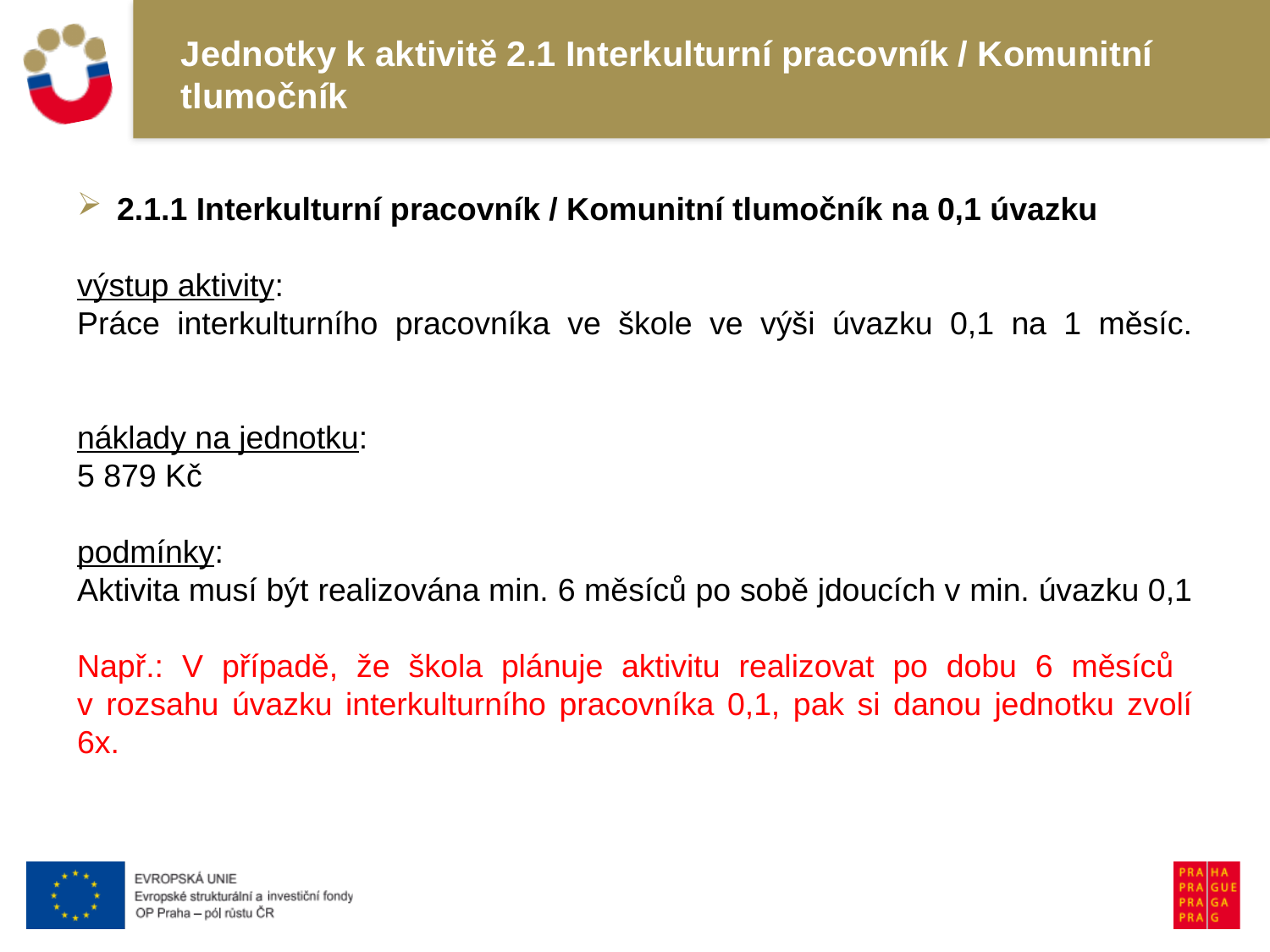

# Jednotky k aktivitě 2.1 Interkulturní pracovník / Komunitní tlumočník

2.1.1 Interkulturní pracovník / Komunitní tlumočník na 0,1 úvazku

výstup aktivity:
Práce interkulturního pracovníka ve škole ve výši úvazku 0,1 na 1 měsíc.

náklady na jednotku:
5 879 Kč

podmínky:
Aktivita musí být realizována min. 6 měsíců po sobě jdoucích v min. úvazku 0,1

Např.: V případě, že škola plánuje aktivitu realizovat po dobu 6 měsíců
v rozsahu úvazku interkulturního pracovníka 0,1, pak si danou jednotku zvolí 6x.